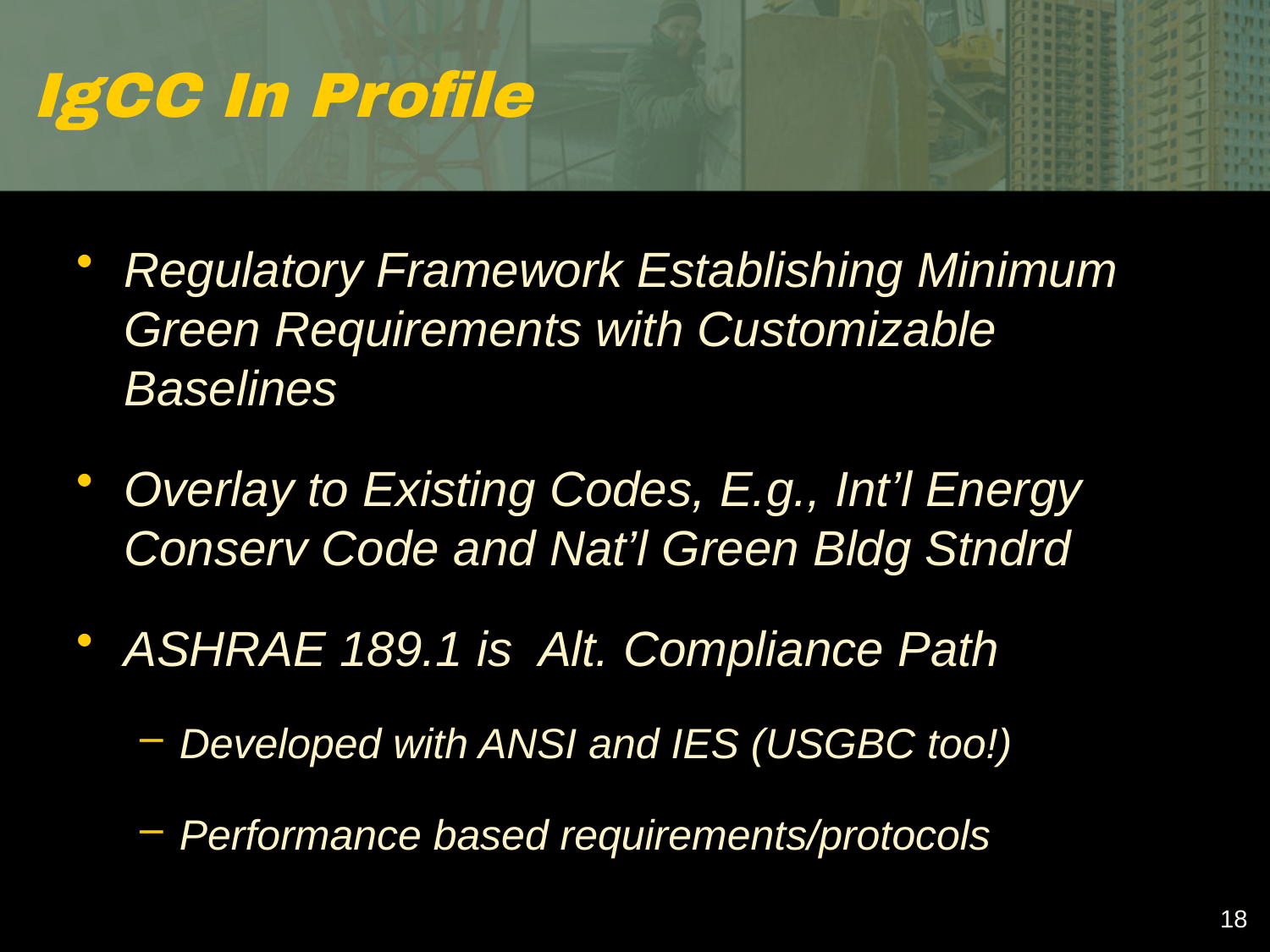

# IgCC In Profile
Regulatory Framework Establishing Minimum Green Requirements with Customizable Baselines
Overlay to Existing Codes, E.g., Int’l Energy Conserv Code and Nat’l Green Bldg Stndrd
ASHRAE 189.1 is  Alt. Compliance Path
Developed with ANSI and IES (USGBC too!)
Performance based requirements/protocols

18